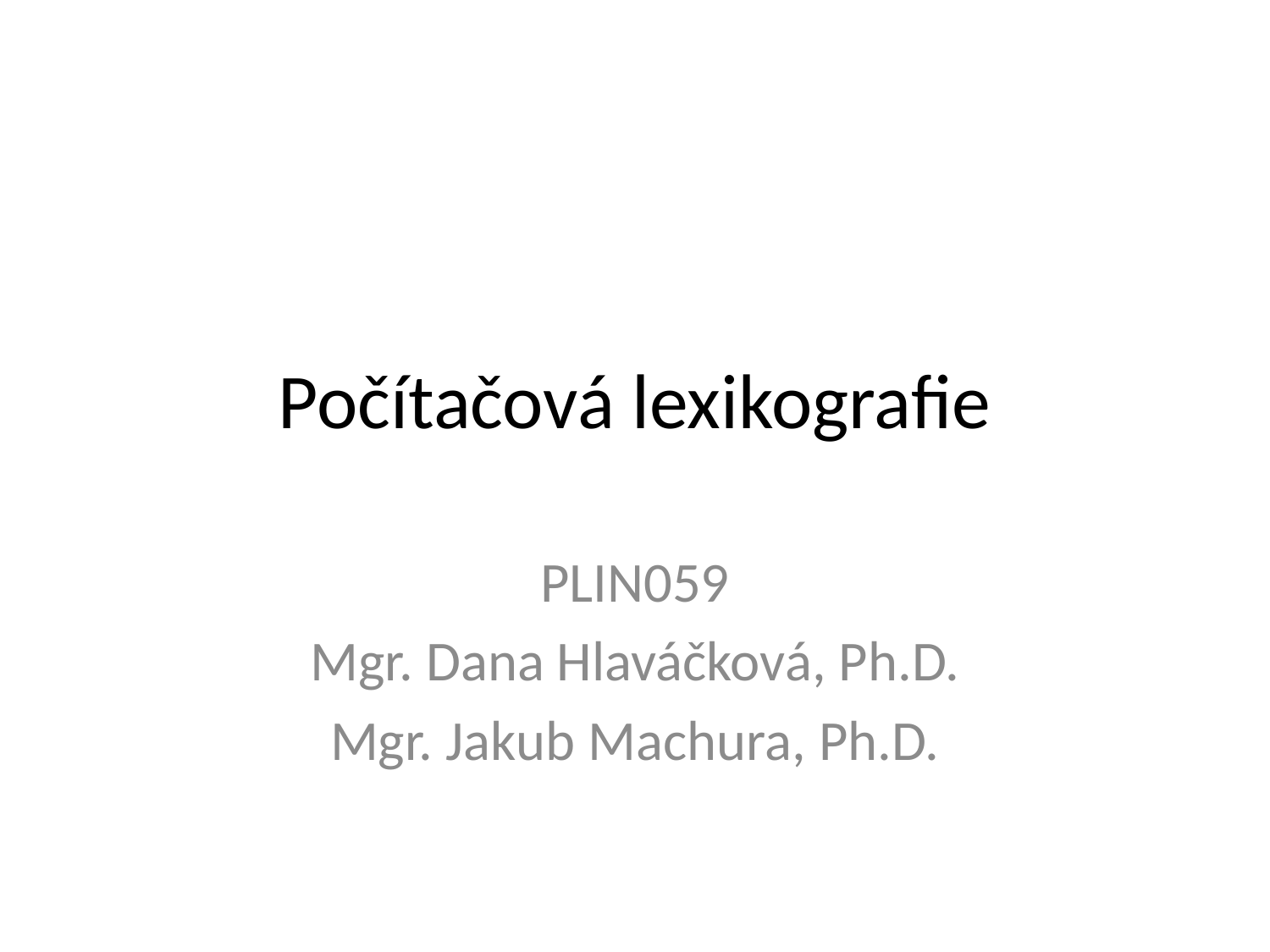

# Počítačová lexikografie
PLIN059
Mgr. Dana Hlaváčková, Ph.D.
Mgr. Jakub Machura, Ph.D.